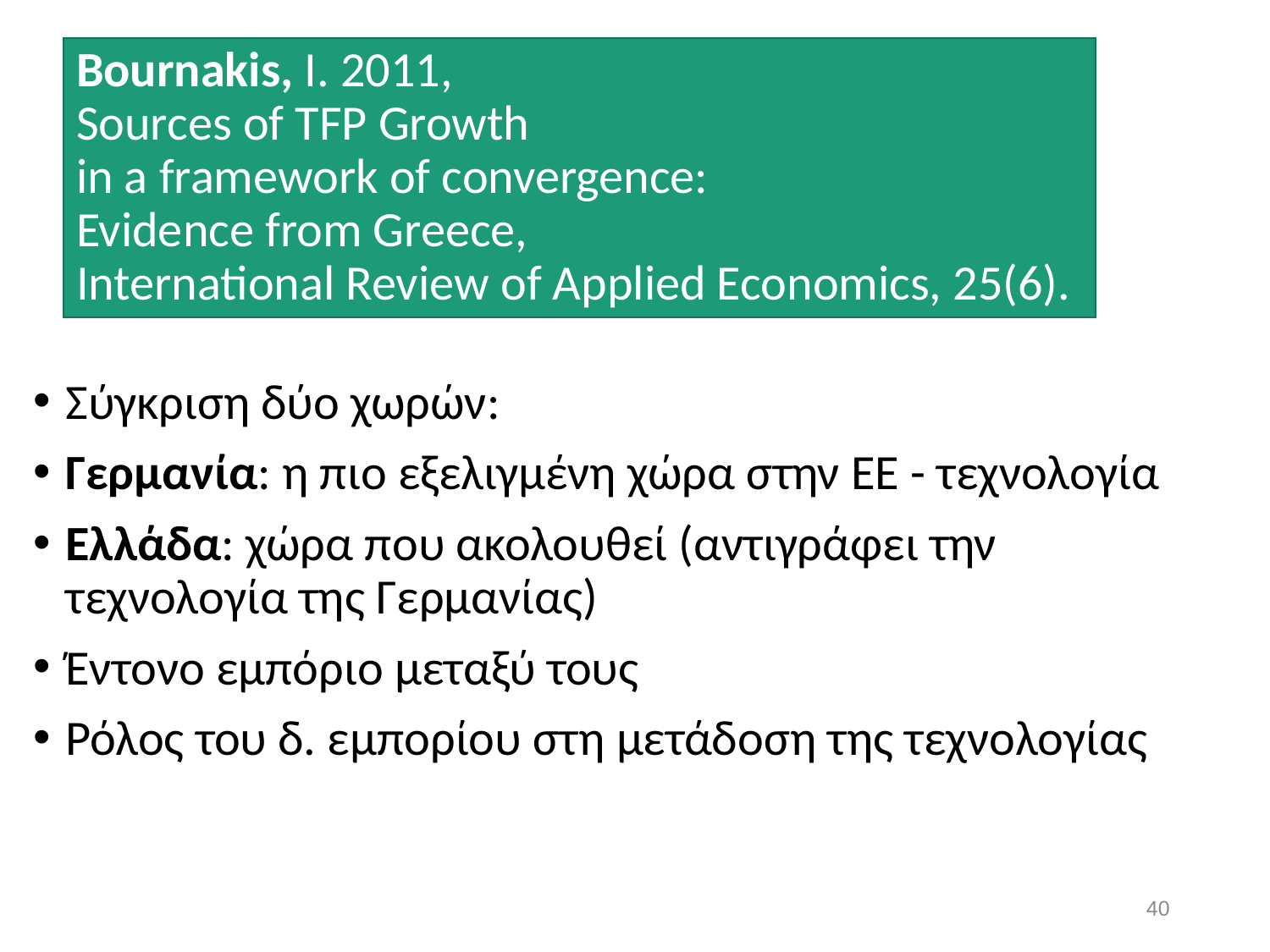

# Bournakis, I. 2011, Sources of TFP Growth in a framework of convergence: Evidence from Greece, International Review of Applied Economics, 25(6).
Σύγκριση δύο χωρών:
Γερμανία: η πιο εξελιγμένη χώρα στην ΕΕ - τεχνολογία
Ελλάδα: χώρα που ακολουθεί (αντιγράφει την τεχνολογία της Γερμανίας)
Έντονο εμπόριο μεταξύ τους
Ρόλος του δ. εμπορίου στη μετάδοση της τεχνολογίας
40